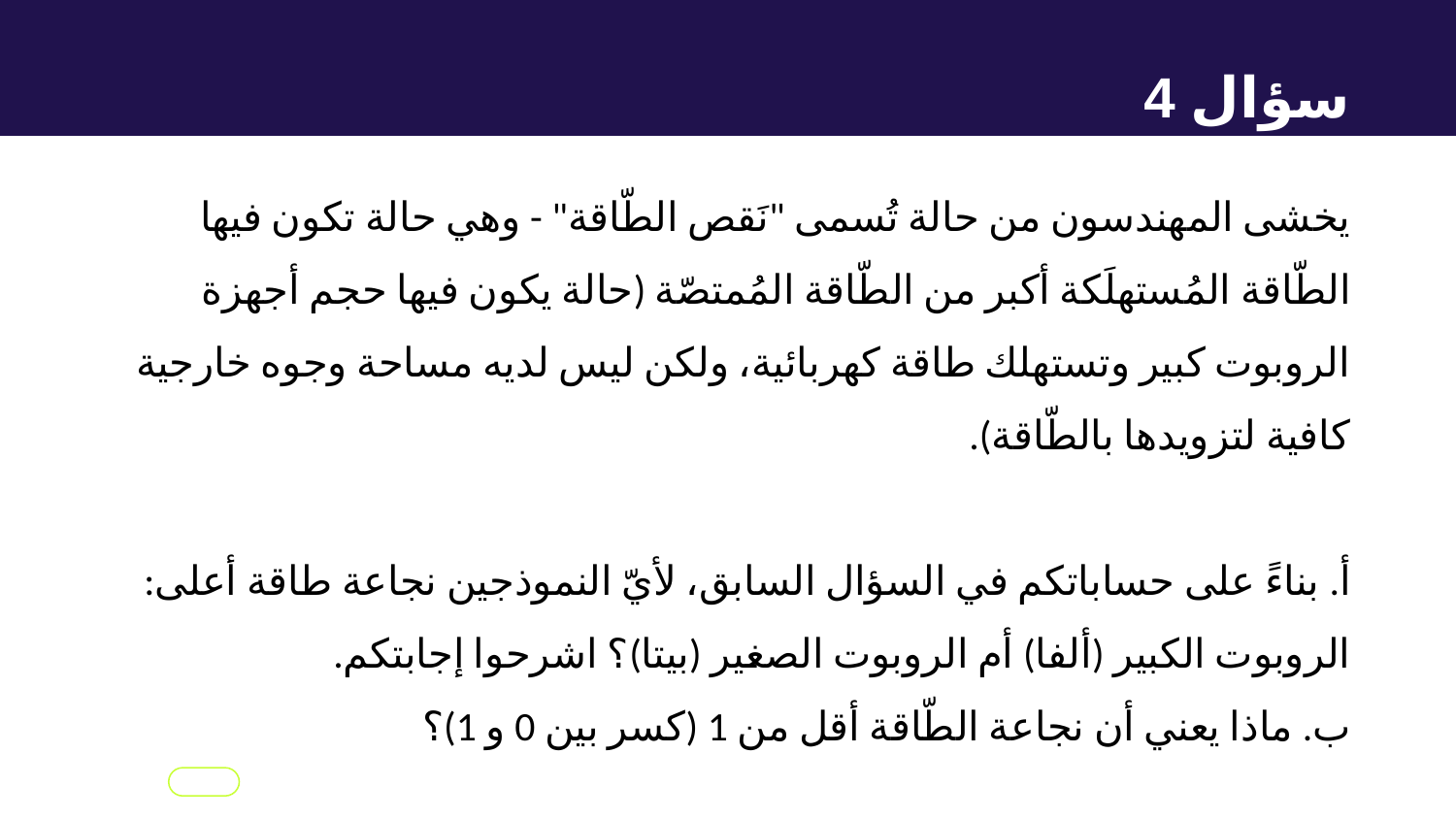

سؤال 4
يخشى المهندسون من حالة تُسمى "نَقص الطّاقة" - وهي حالة تكون فيها الطّاقة المُستهلَكة أكبر من الطّاقة المُمتصّة (حالة يكون فيها حجم أجهزة الروبوت كبير وتستهلك طاقة كهربائية، ولكن ليس لديه مساحة وجوه خارجية كافية لتزويدها بالطّاقة).

أ. بناءً على حساباتكم في السؤال السابق، لأيّ النموذجين نجاعة طاقة أعلى: الروبوت الكبير (ألفا) أم الروبوت الصغير (بيتا)؟ اشرحوا إجابتكم.
ب. ماذا يعني أن نجاعة الطّاقة أقل من 1 (كسر بين 0 و 1)؟